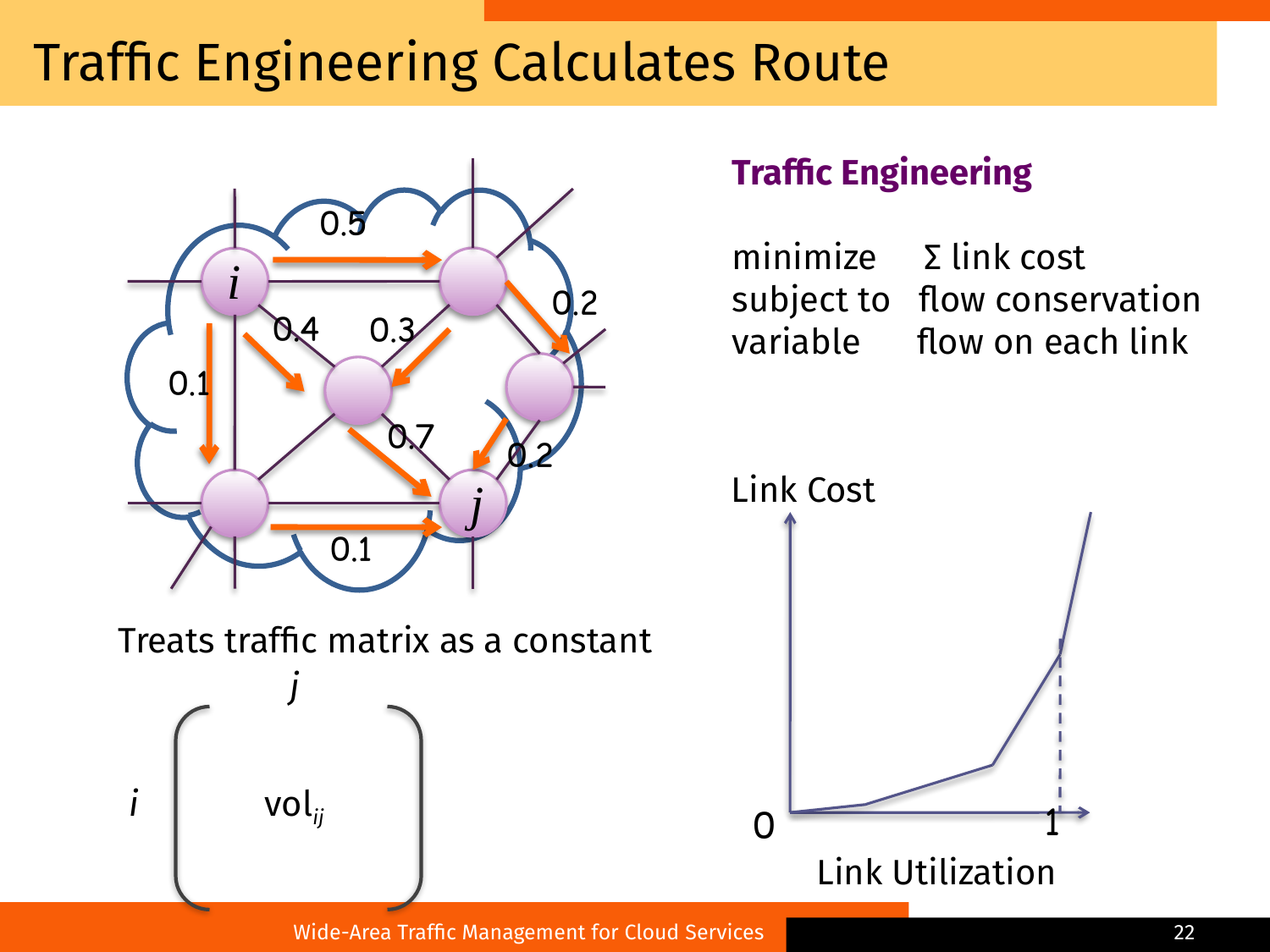

# Traffic Engineering Calculates Route
Traffic Engineering

minimize     Σ link cost
subject to   flow conservation
variable      flow on each link

0.5
0.2
0.4
0.3
0.1
0.7
0.2
0.1
i
Link Cost
1
Link Utilization
0
j
Treats traffic matrix as a constant
j

i
volij
Wide-Area Traffic Management for Cloud Services
22